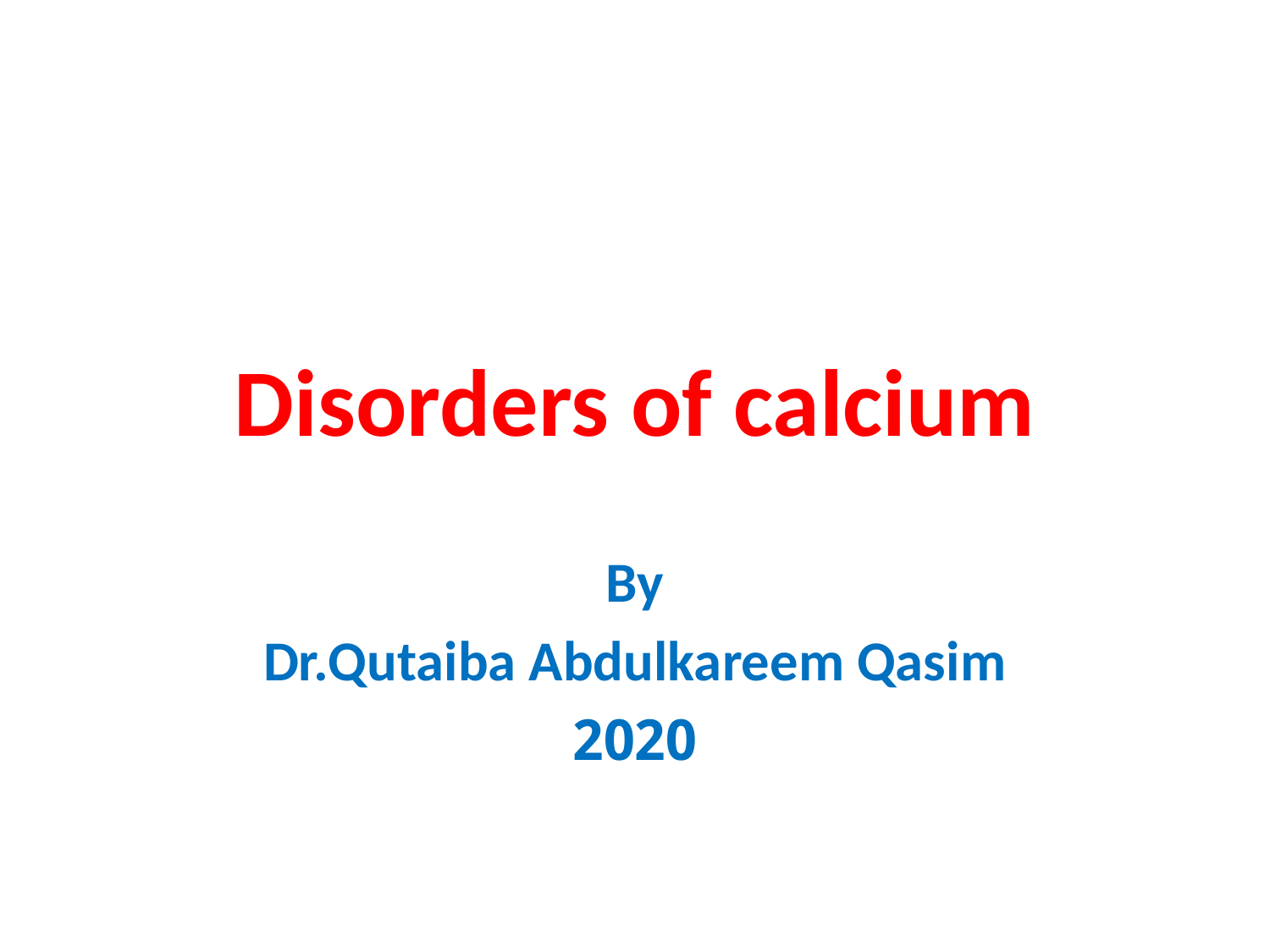

# Disorders of calcium
By
Dr.Qutaiba Abdulkareem Qasim
2020